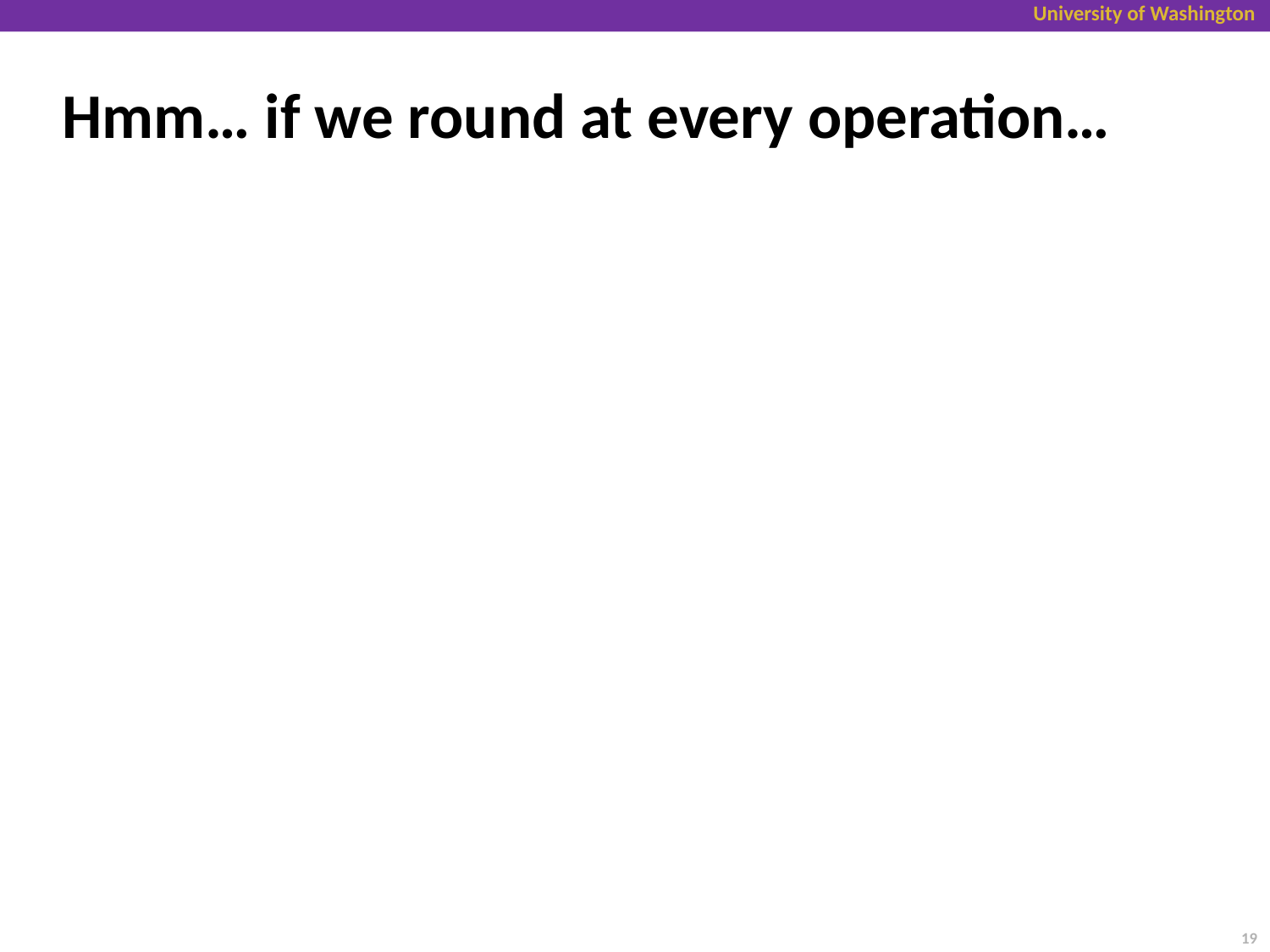

# Hmm… if we round at every operation…

19